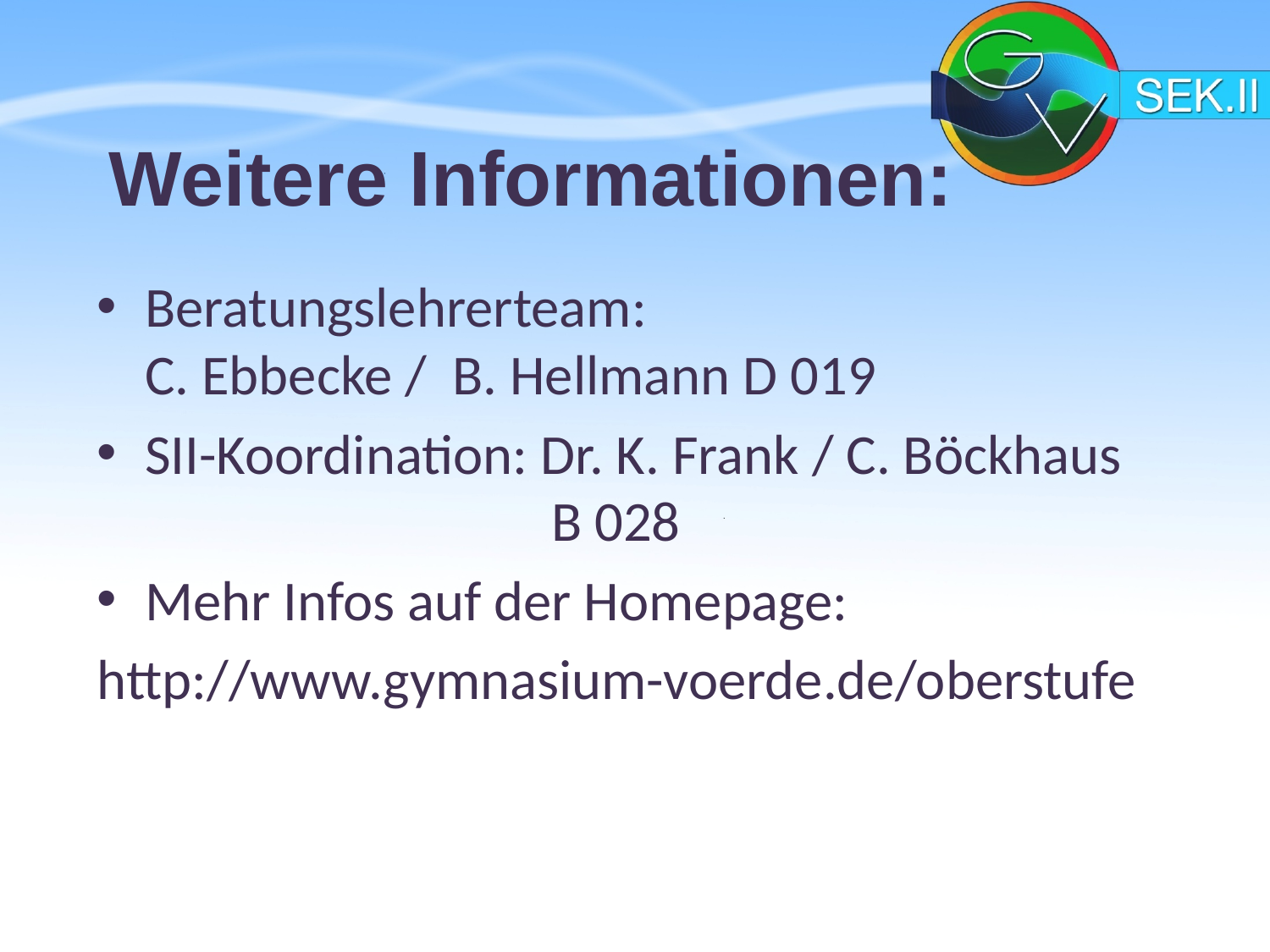

# Weitere Informationen:
Beratungslehrerteam:
C. Ebbecke /  B. Hellmann D 019
SII-Koordination: Dr. K. Frank / C. Böckhaus
                                B 028
Mehr Infos auf der Homepage:
http://www.gymnasium-voerde.de/oberstufe